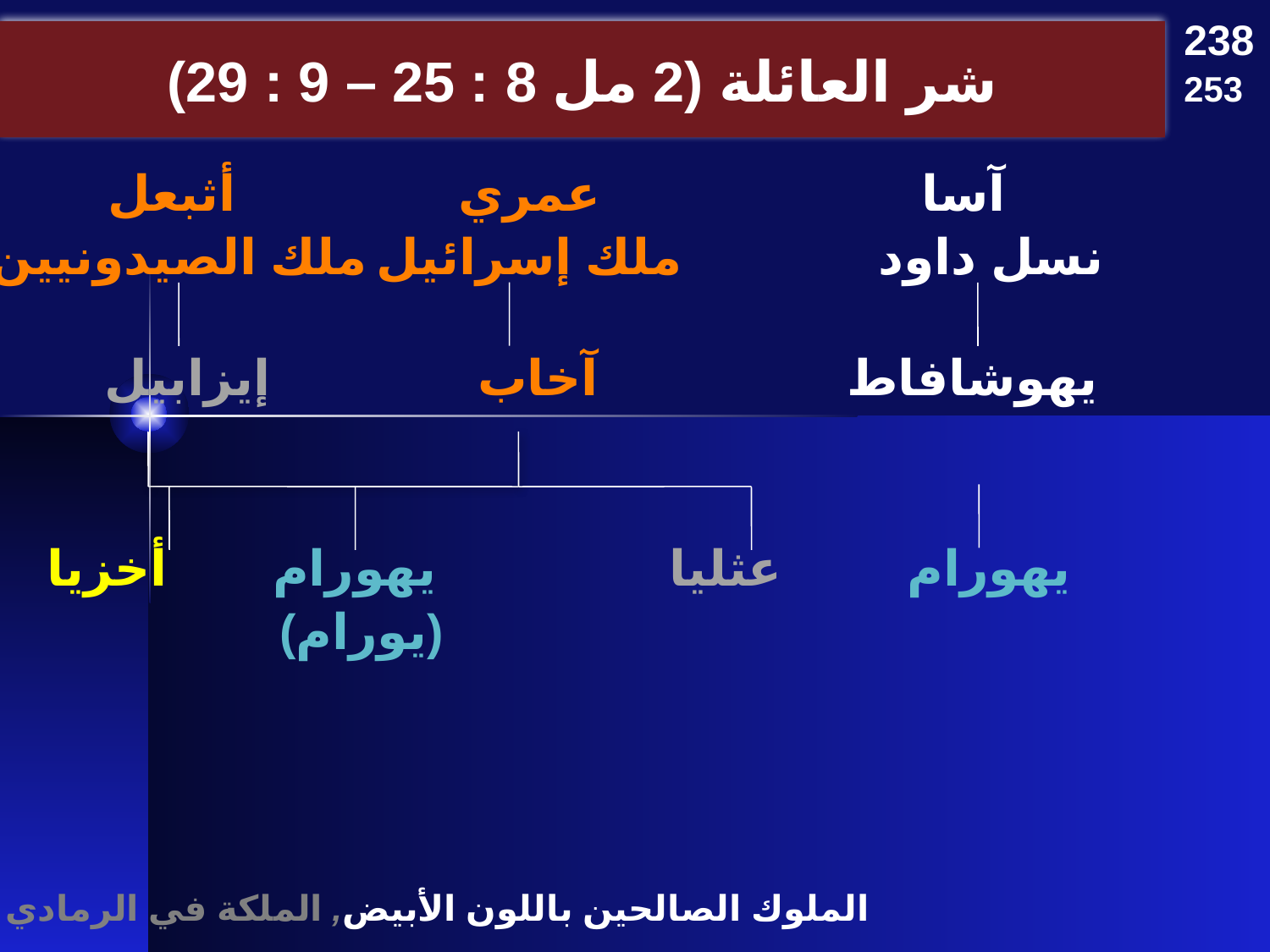

238
253
# شر العائلة (2 مل 8 : 25 – 9 : 29)
أثبعل
ملك الصيدونيين
عمري
ملك إسرائيل
آسا
نسل داود

إيزابيل
آخاب
يهوشافاط

أخزيا
يهورام
 (يورام)
عثليا
يهورام
الملوك الصالحين باللون الأبيض, الملكة في الرمادي المائل